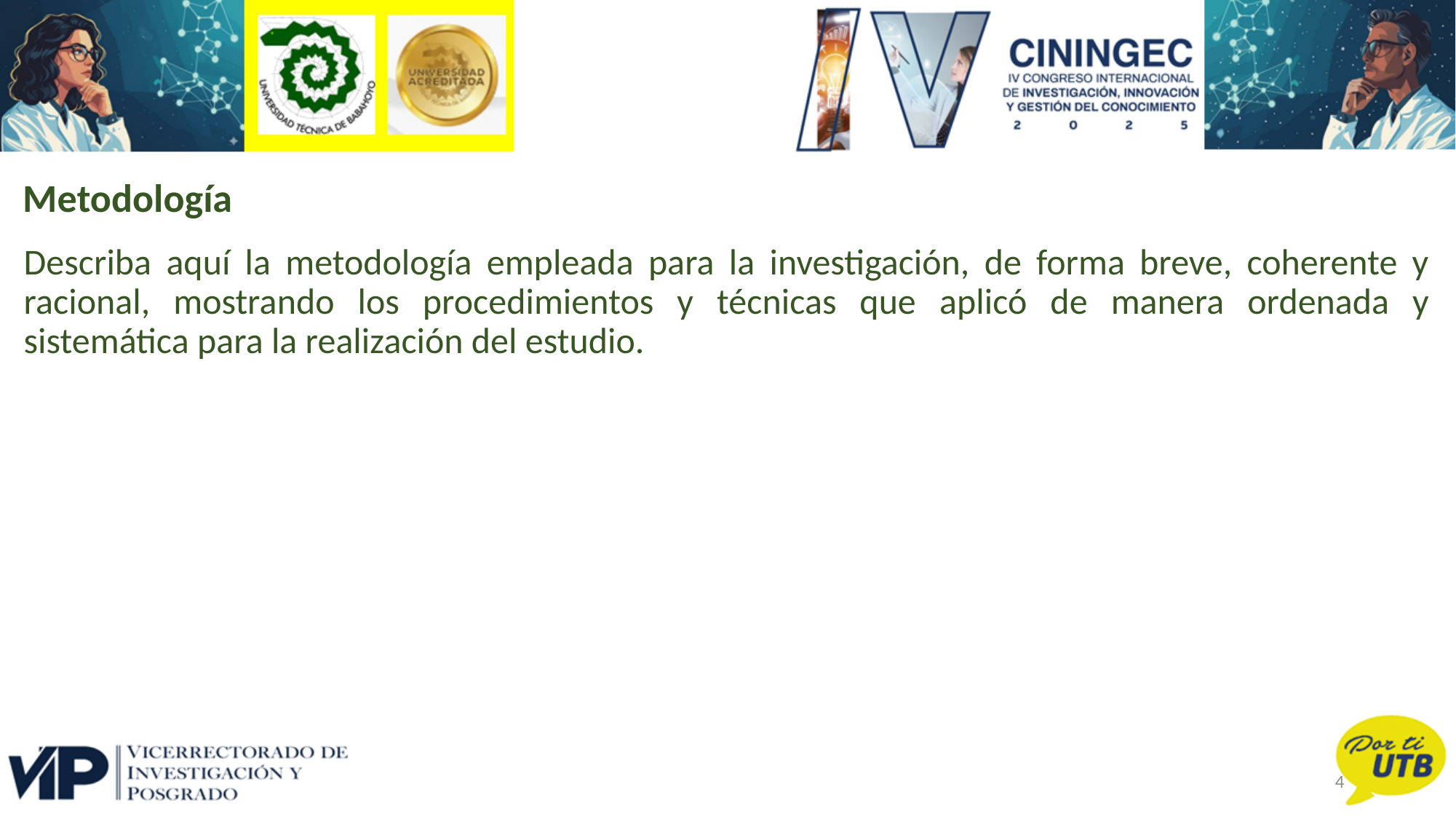

Metodología
Describa aquí la metodología empleada para la investigación, de forma breve, coherente y racional, mostrando los procedimientos y técnicas que aplicó de manera ordenada y sistemática para la realización del estudio.

4